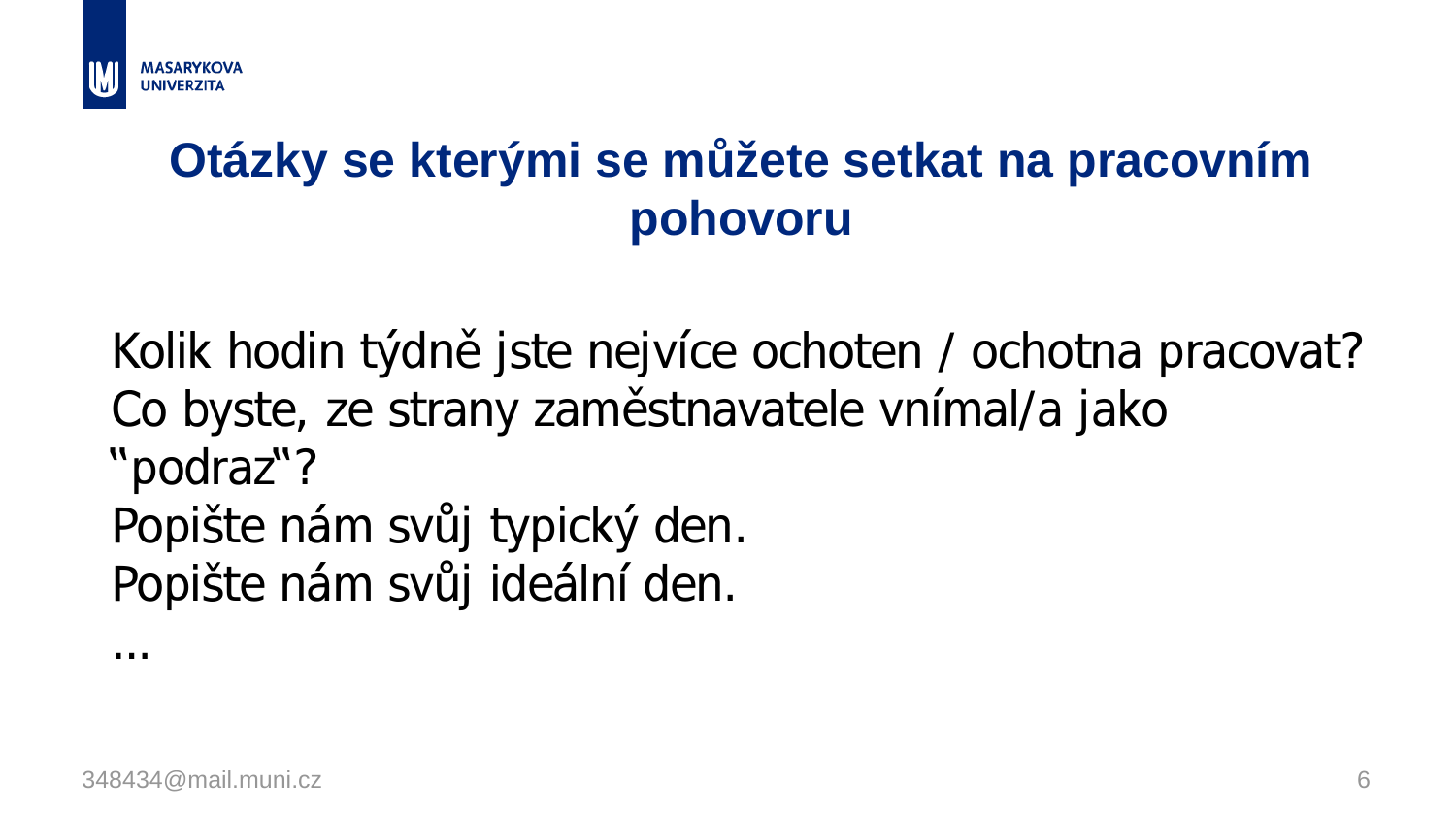

Kolik hodin týdně jste nejvíce ochoten / ochotna pracovat?
Co byste, ze strany zaměstnavatele vnímal/a jako “podraz“?
Popište nám svůj typický den.
Popište nám svůj ideální den.
…

# Otázky se kterými se můžete setkat na pracovním pohovoru
348434@mail.muni.cz
6